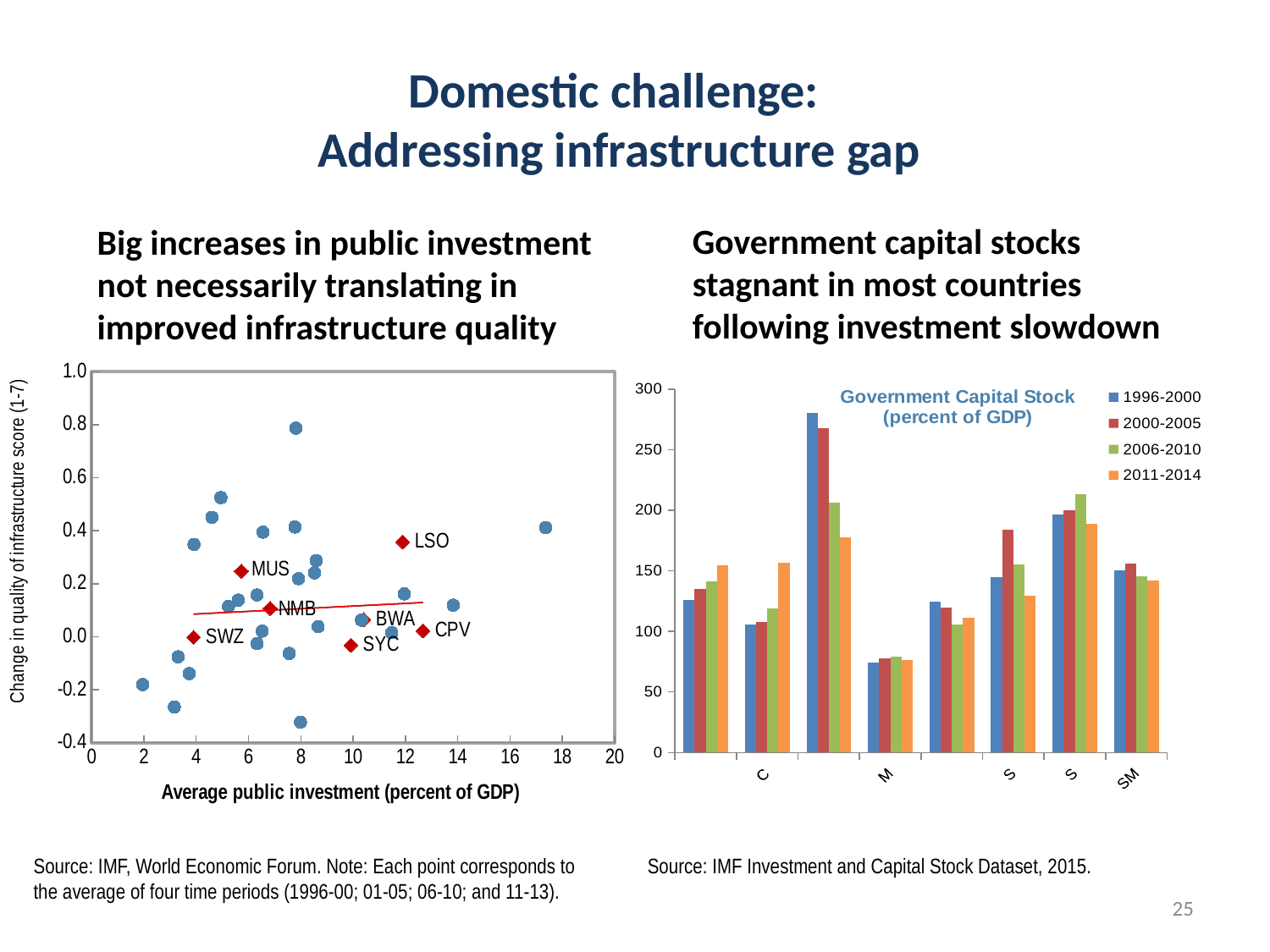

# Domestic challenge: Addressing infrastructure gap
Government capital stocks stagnant in most countries following investment slowdown
Big increases in public investment not necessarily translating in improved infrastructure quality

### Chart

| Category |  |  |
|---|---|---|

### Chart: Government Capital Stock
(percent of GDP)

| Category | 1996-2000 | 2000-2005 | 2006-2010 | 2011-2014 |
|---|---|---|---|---|
| Botswana | 125.97836 | 135.31786666666665 | 141.22884000000047 | 154.907925 |
| Cabo Verde | 105.6292 | 107.94245000000002 | 118.88206 | 156.90267500000002 |
| Lesotho | 280.50166 | 268.10688333333786 | 206.45916000000003 | 177.981875 |
| Mauritius | 74.12211599999995 | 77.73351000000002 | 79.23823 | 76.17009999999995 |
| Namibia | 124.54986000000002 | 119.79398333333334 | 105.59850000000002 | 111.42592499999999 |
| Seychelles | 144.86064000000007 | 183.95521666666664 | 155.41924 | 129.40952499999995 |
| Swaziland | 196.21931999999998 | 199.86366666666655 | 213.23865999999998 | 188.4693 |
| SMICs Average | 150.26587942857046 | 156.1019395238095 | 145.7235271428562 | 142.18104642857207 |
Source: IMF, World Economic Forum. Note: Each point corresponds to the average of four time periods (1996-00; 01-05; 06-10; and 11-13).
Source: IMF Investment and Capital Stock Dataset, 2015.
25